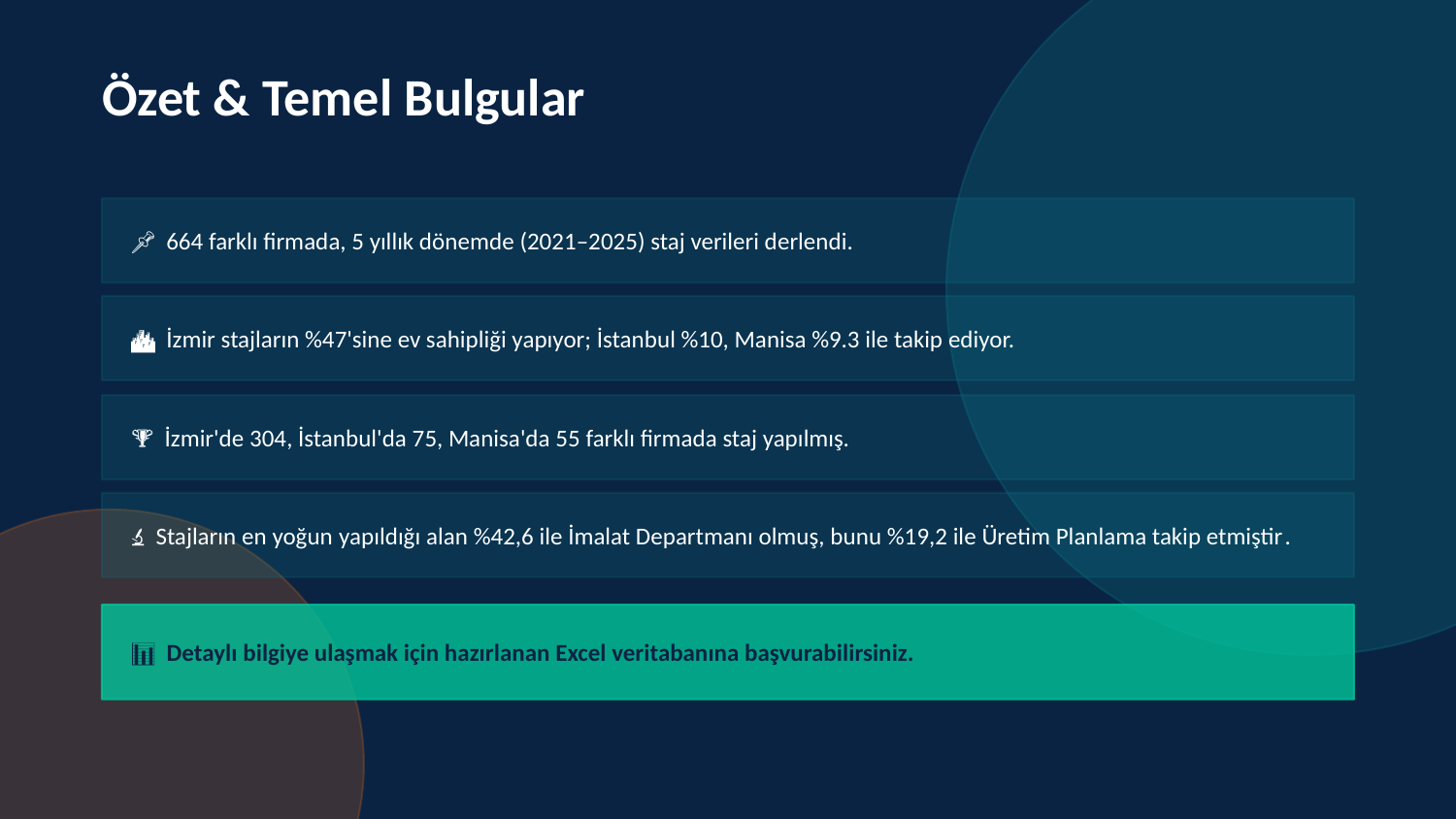

Özet & Temel Bulgular

📌  664 farklı firmada, 5 yıllık dönemde (2021–2025) staj verileri derlendi.

🏙️  İzmir stajların %47'sine ev sahipliği yapıyor; İstanbul %10, Manisa %9.3 ile takip ediyor.

🏆  İzmir'de 304, İstanbul'da 75, Manisa'da 55 farklı firmada staj yapılmış.

🔬  Stajların en yoğun yapıldığı alan %42,6 ile İmalat Departmanı olmuş, bunu %19,2 ile Üretim Planlama takip etmiştir.

📊  Detaylı bilgiye ulaşmak için hazırlanan Excel veritabanına başvurabilirsiniz.